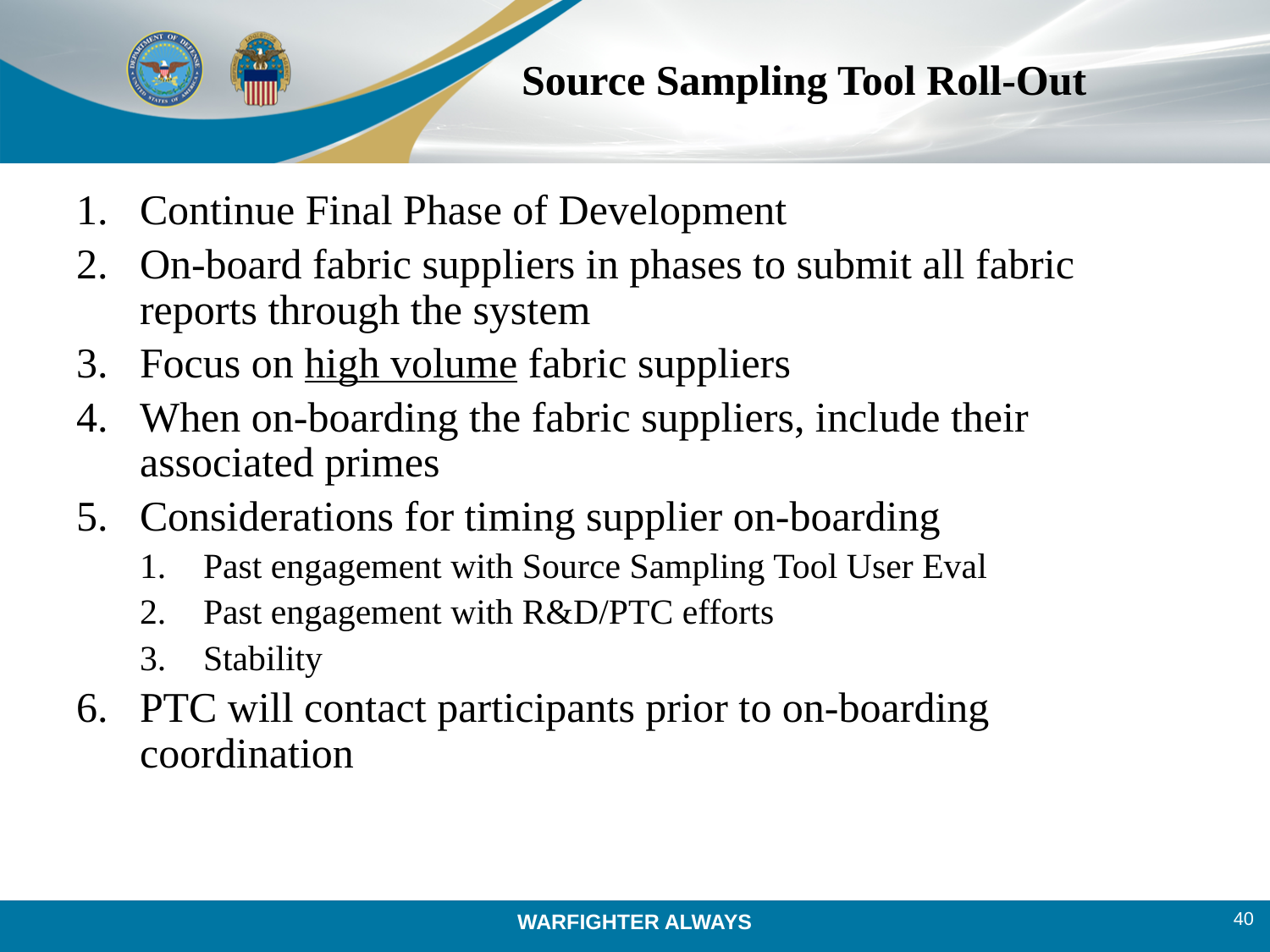

# Source Sampling Tool Roll-Out
Continue Final Phase of Development
On-board fabric suppliers in phases to submit all fabric reports through the system
Focus on high volume fabric suppliers
When on-boarding the fabric suppliers, include their associated primes
Considerations for timing supplier on-boarding
Past engagement with Source Sampling Tool User Eval
Past engagement with R&D/PTC efforts
Stability
PTC will contact participants prior to on-boarding coordination

40